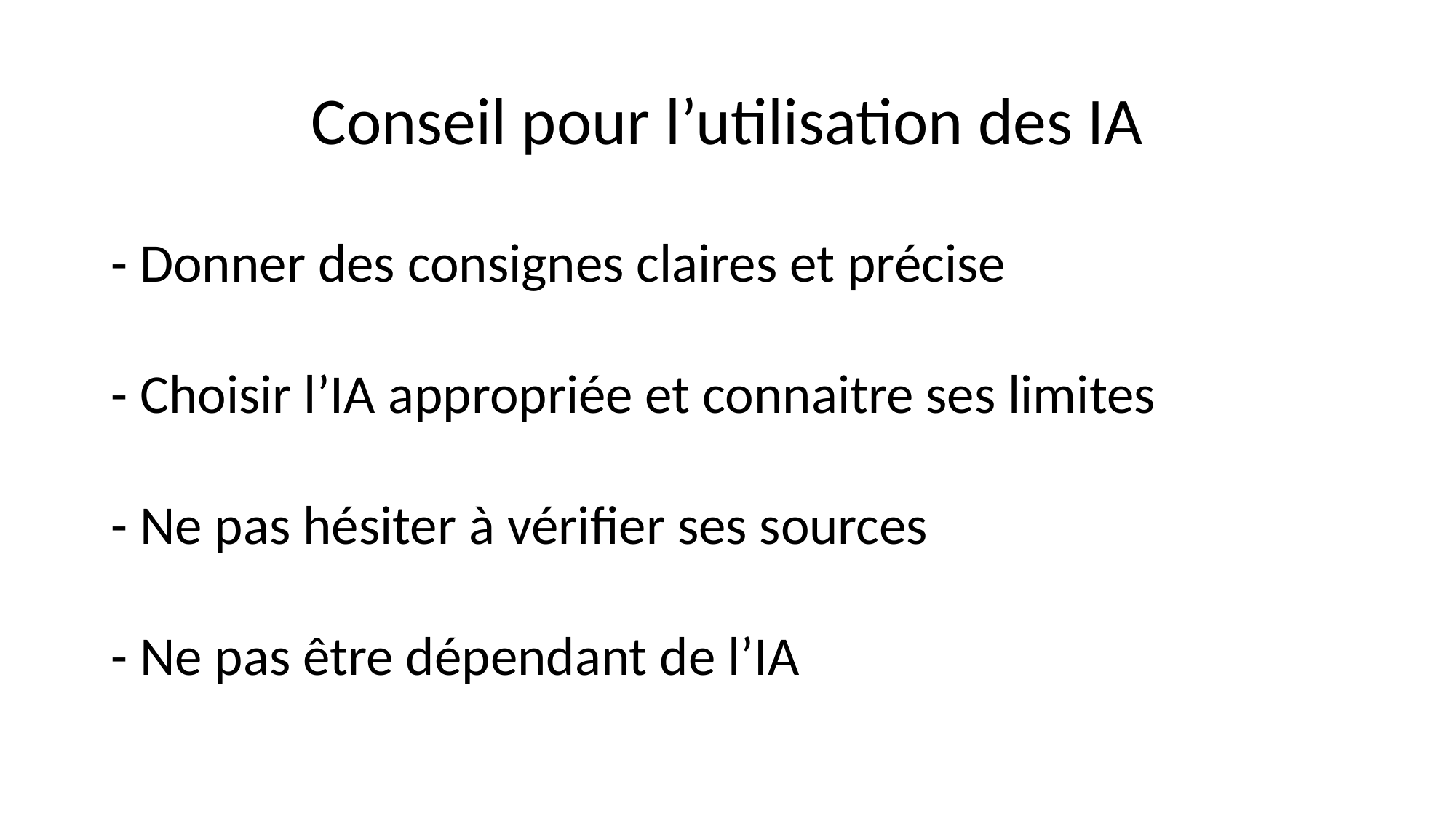

# Conseil pour l’utilisation des IA
- Donner des consignes claires et précise

- Choisir l’IA appropriée et connaitre ses limites

- Ne pas hésiter à vérifier ses sources

- Ne pas être dépendant de l’IA